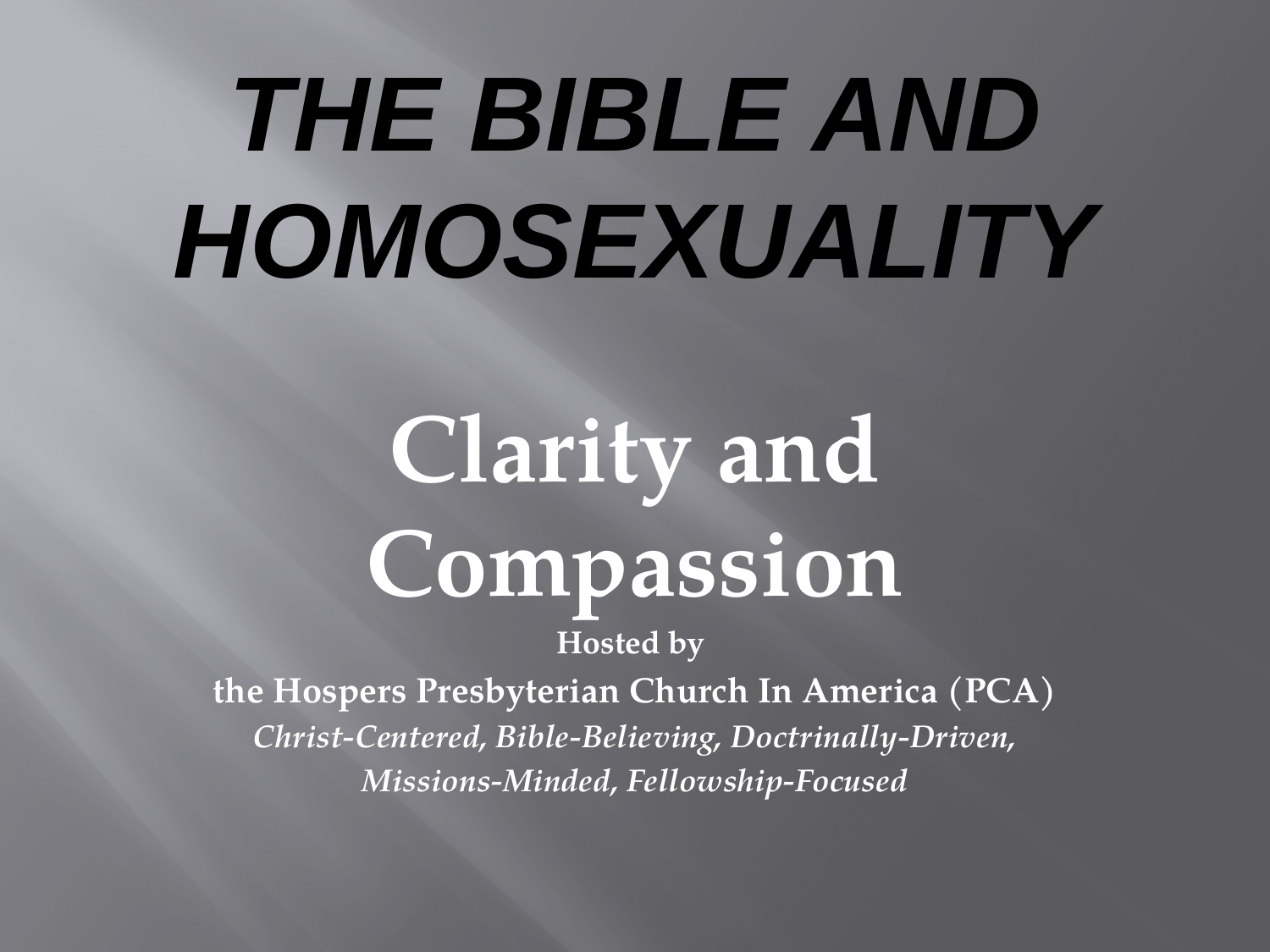

# The Bible and Homosexuality
Clarity and Compassion
Hosted by
the Hospers Presbyterian Church In America (PCA)
Christ-Centered, Bible-Believing, Doctrinally-Driven,
Missions-Minded, Fellowship-Focused